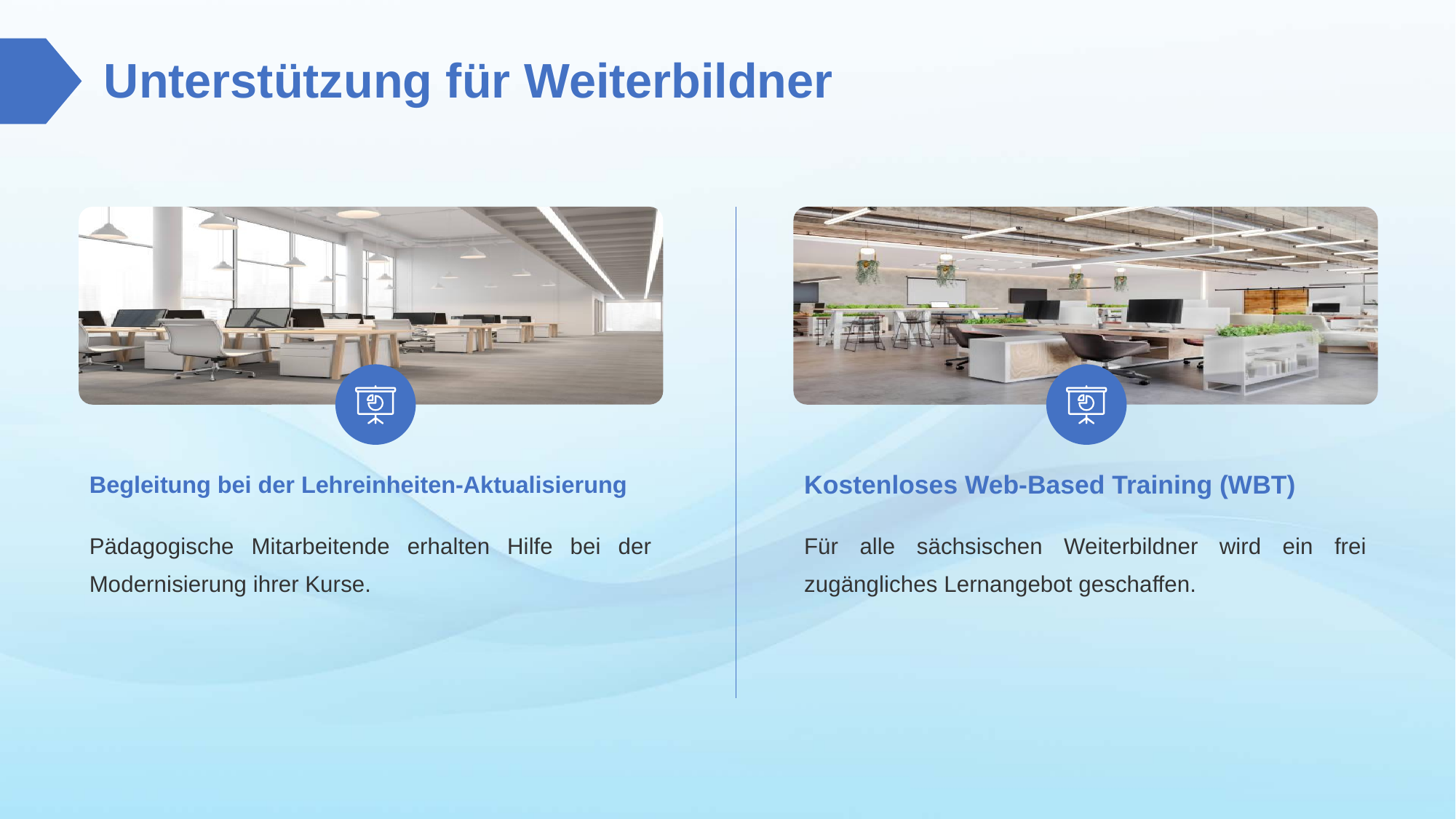

Unterstützung für Weiterbildner

Begleitung bei der Lehreinheiten-Aktualisierung
Kostenloses Web-Based Training (WBT)
Pädagogische Mitarbeitende erhalten Hilfe bei der Modernisierung ihrer Kurse.
Für alle sächsischen Weiterbildner wird ein frei zugängliches Lernangebot geschaffen.